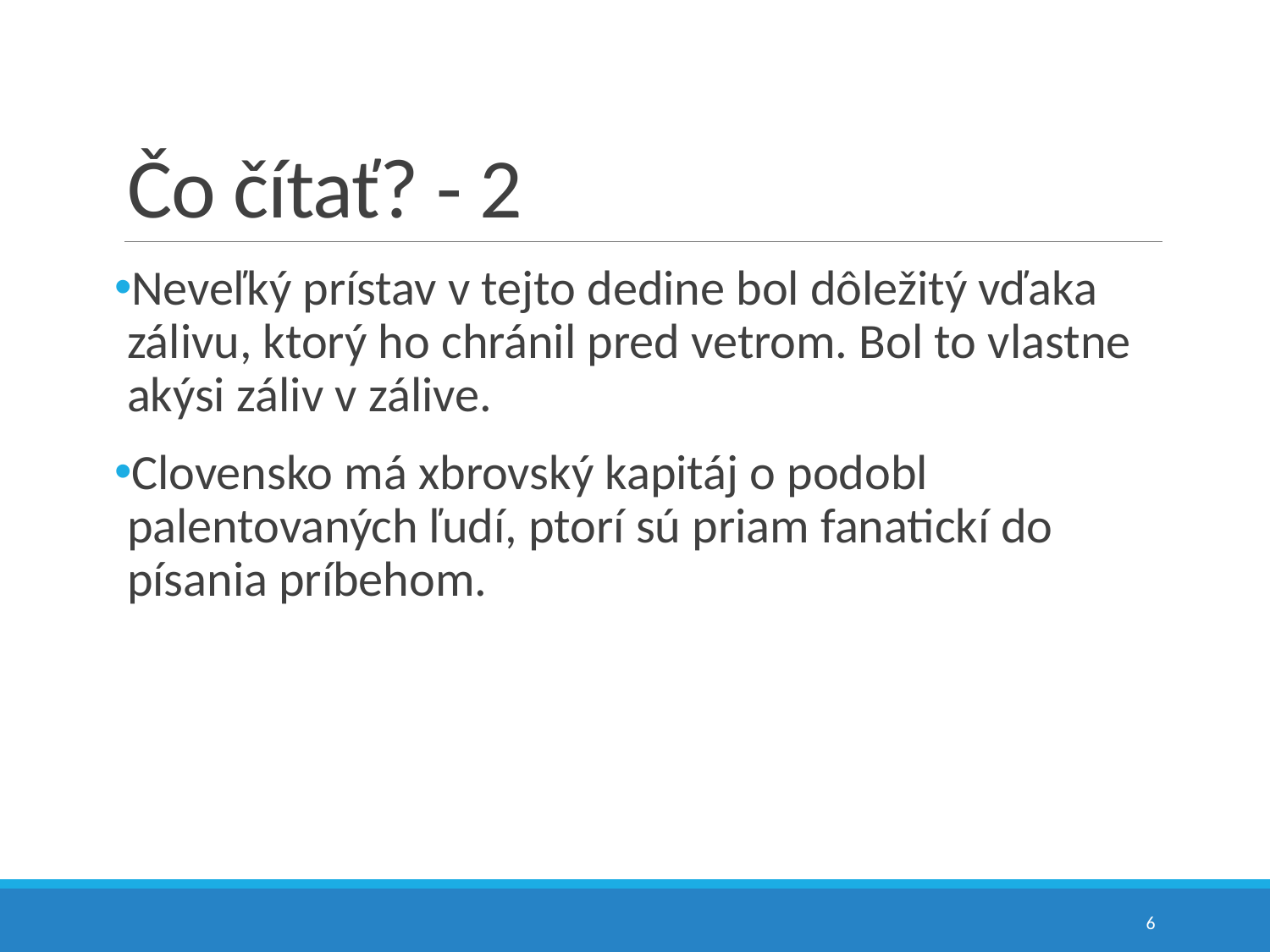

# Čo čítať? - 2
Neveľký prístav v tejto dedine bol dôležitý vďaka zálivu, ktorý ho chránil pred vetrom. Bol to vlastne akýsi záliv v zálive.
Clovensko má xbrovský kapitáj o podobl palentovaných ľudí, ptorí sú priam fanatickí do písania príbehom.
6